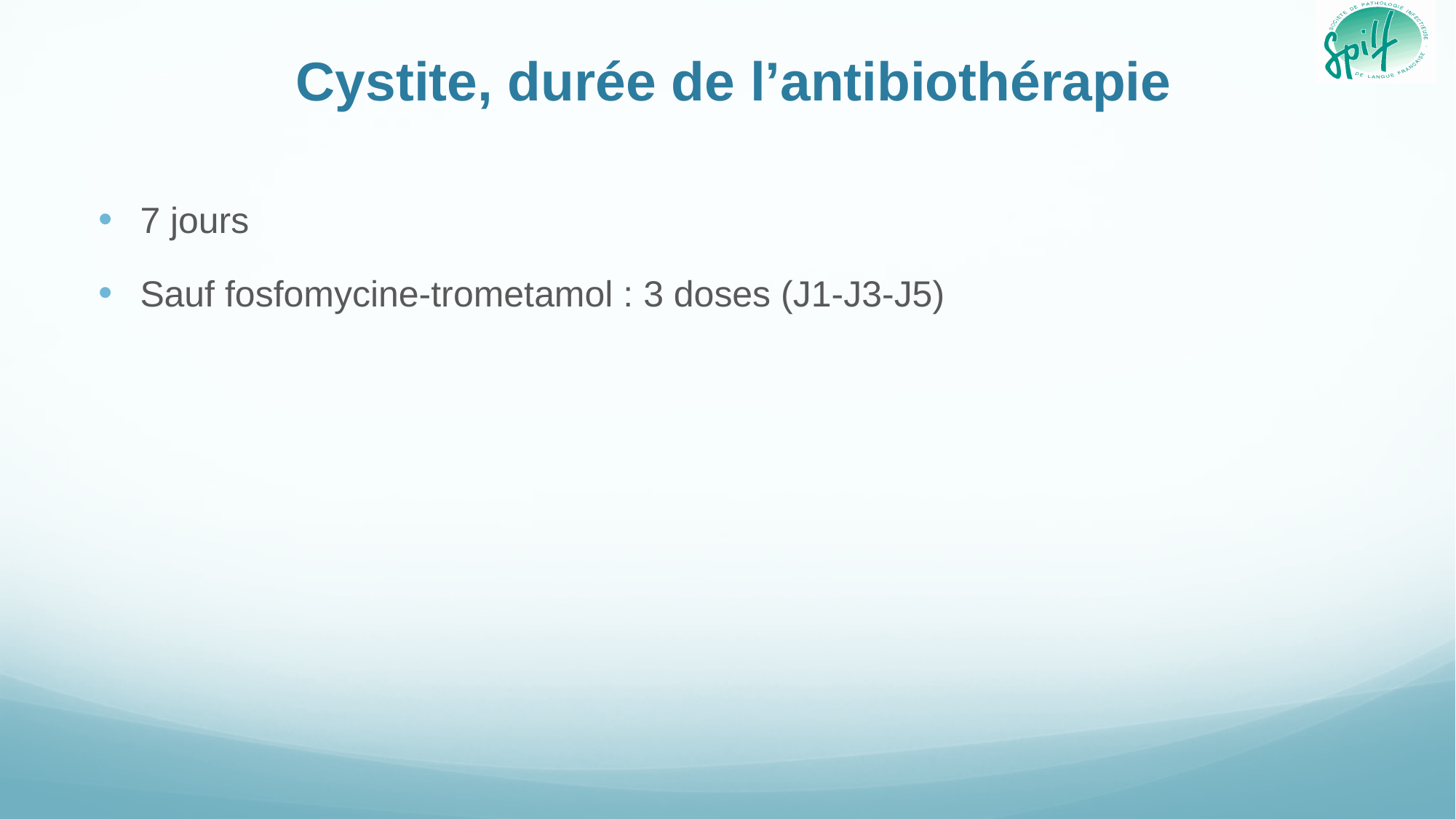

# Cystite, durée de l’antibiothérapie
7 jours
Sauf fosfomycine-trometamol : 3 doses (J1-J3-J5)